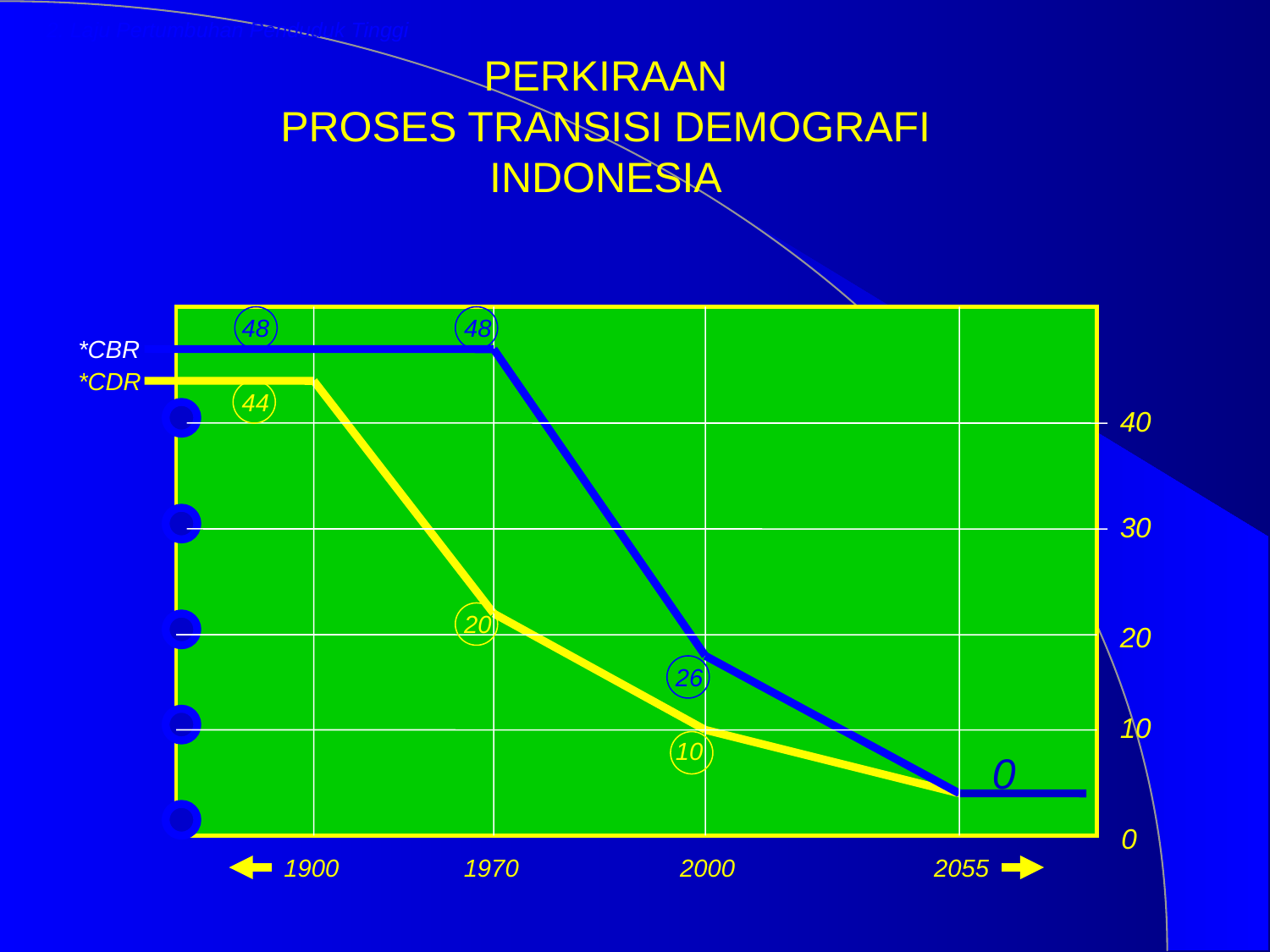

2. Laju Pertumbuhan Penduduk Tinggi
PERKIRAAN
PROSES TRANSISI DEMOGRAFI
INDONESIA

48

44

48

20

*CBR

*CDR

40

30

20

26

10

10

0

0
1900
1970
2000
2055